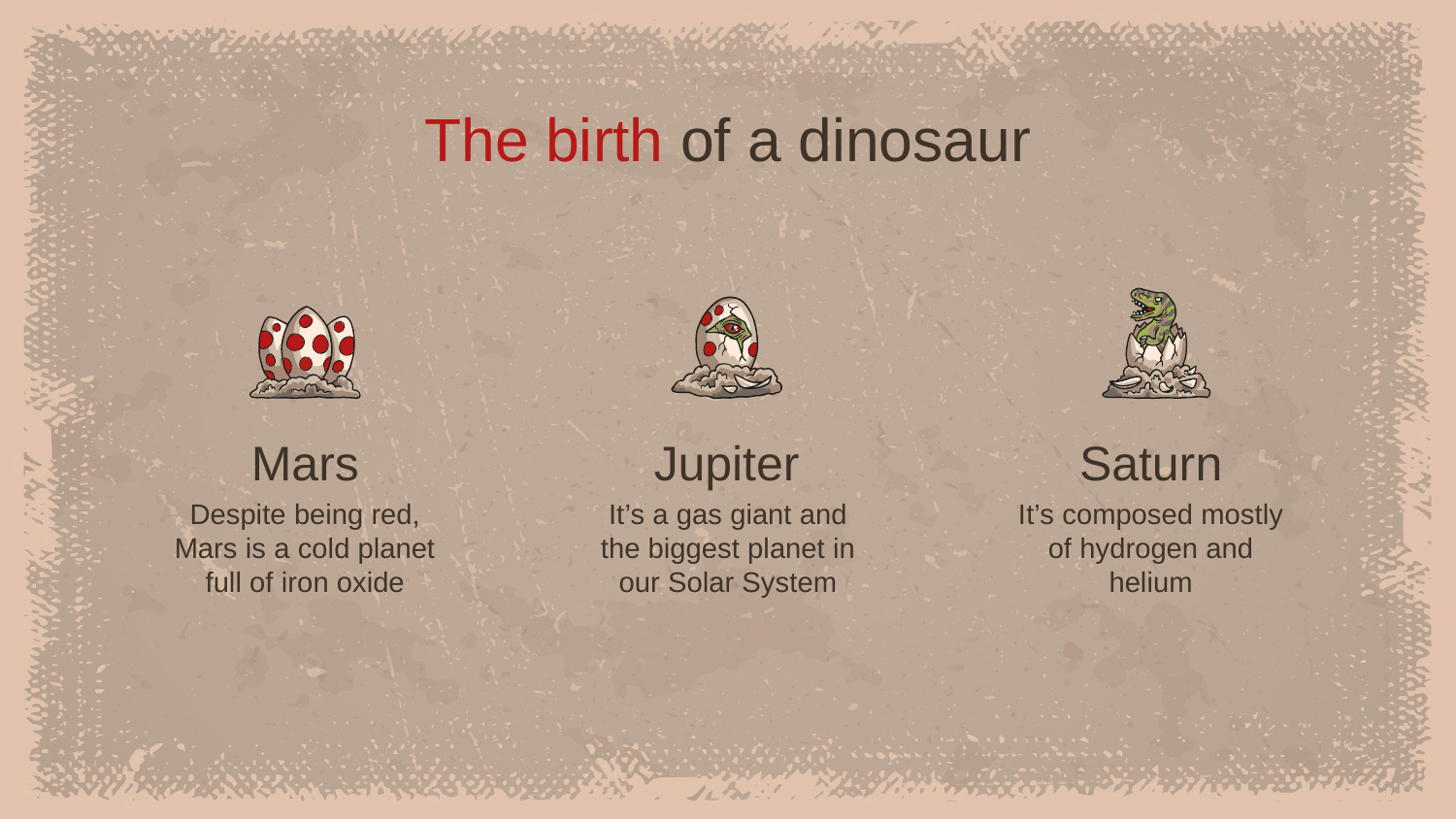

# The birth of a dinosaur

Mars
Jupiter
Saturn
Despite being red, Mars is a cold planet full of iron oxide
It’s a gas giant and the biggest planet in our Solar System
It’s composed mostly of hydrogen and helium